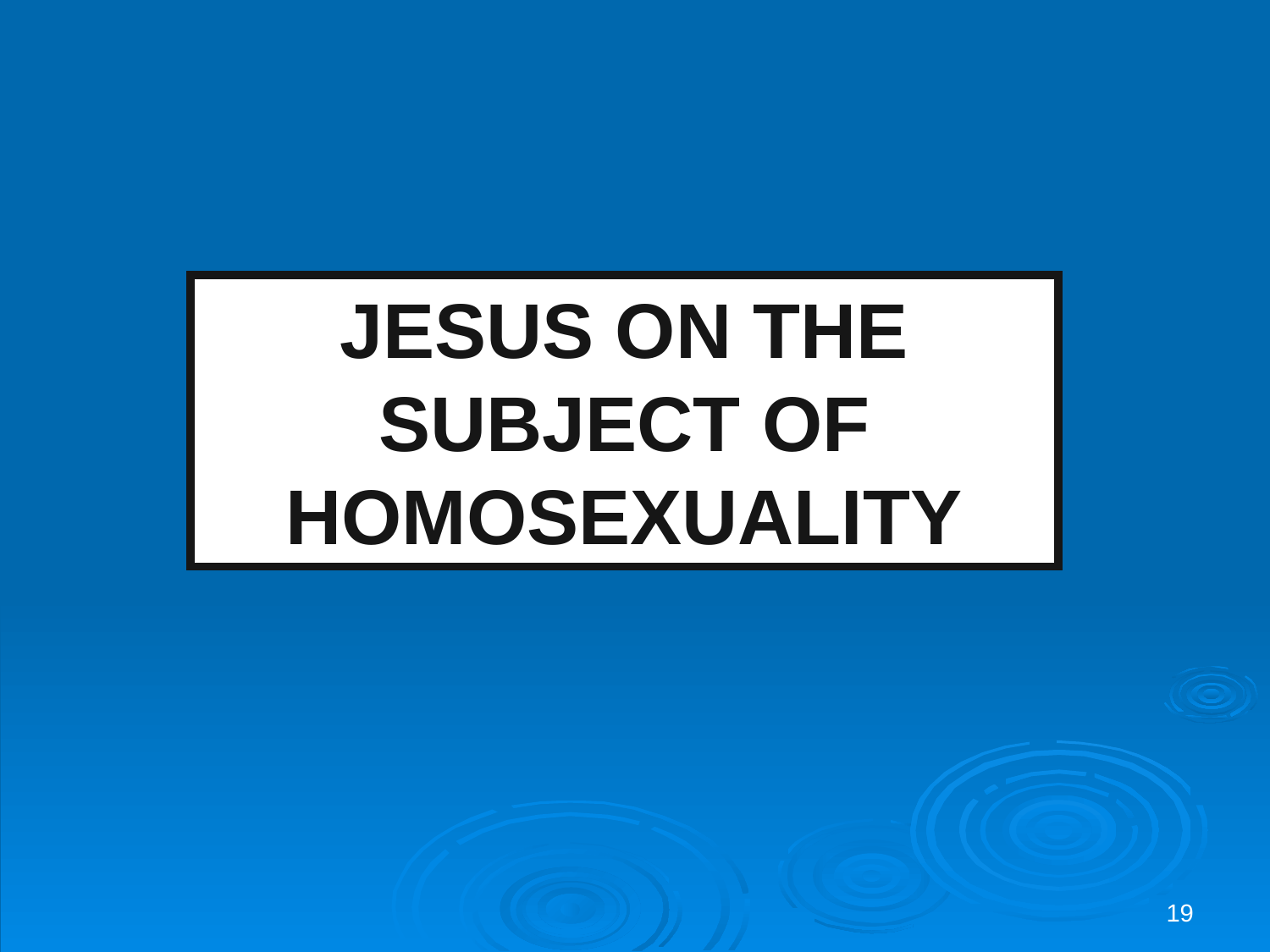

JESUS ON THE SUBJECT OF HOMOSEXUALITY
19